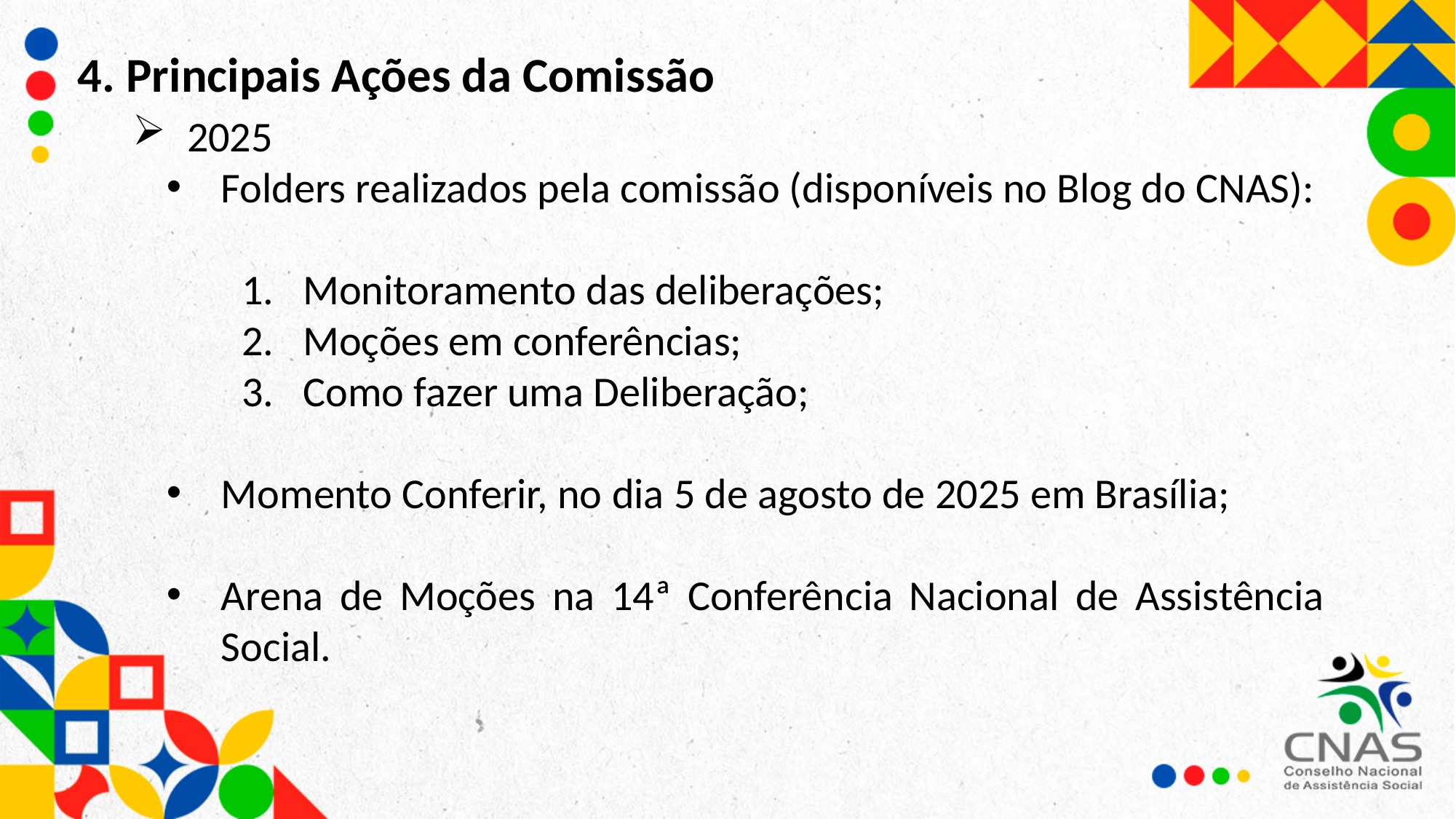

4. Principais Ações da Comissão
2025
Folders realizados pela comissão (disponíveis no Blog do CNAS):

Monitoramento das deliberações;
Moções em conferências;
Como fazer uma Deliberação;

Momento Conferir, no dia 5 de agosto de 2025 em Brasília;

Arena de Moções na 14ª Conferência Nacional de Assistência Social.